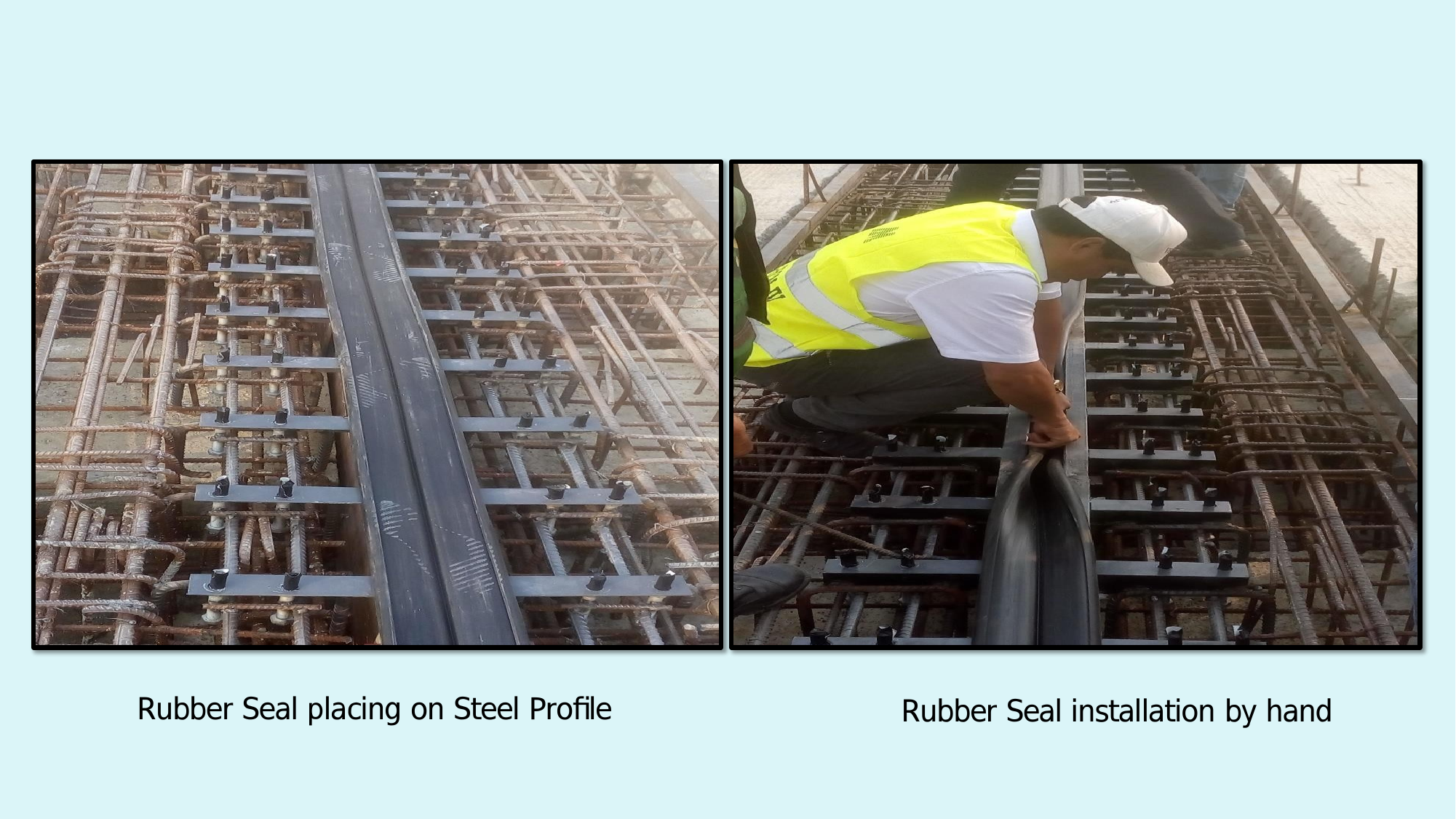

Rubber Seal placing on Steel Profile
Rubber Seal installation by hand